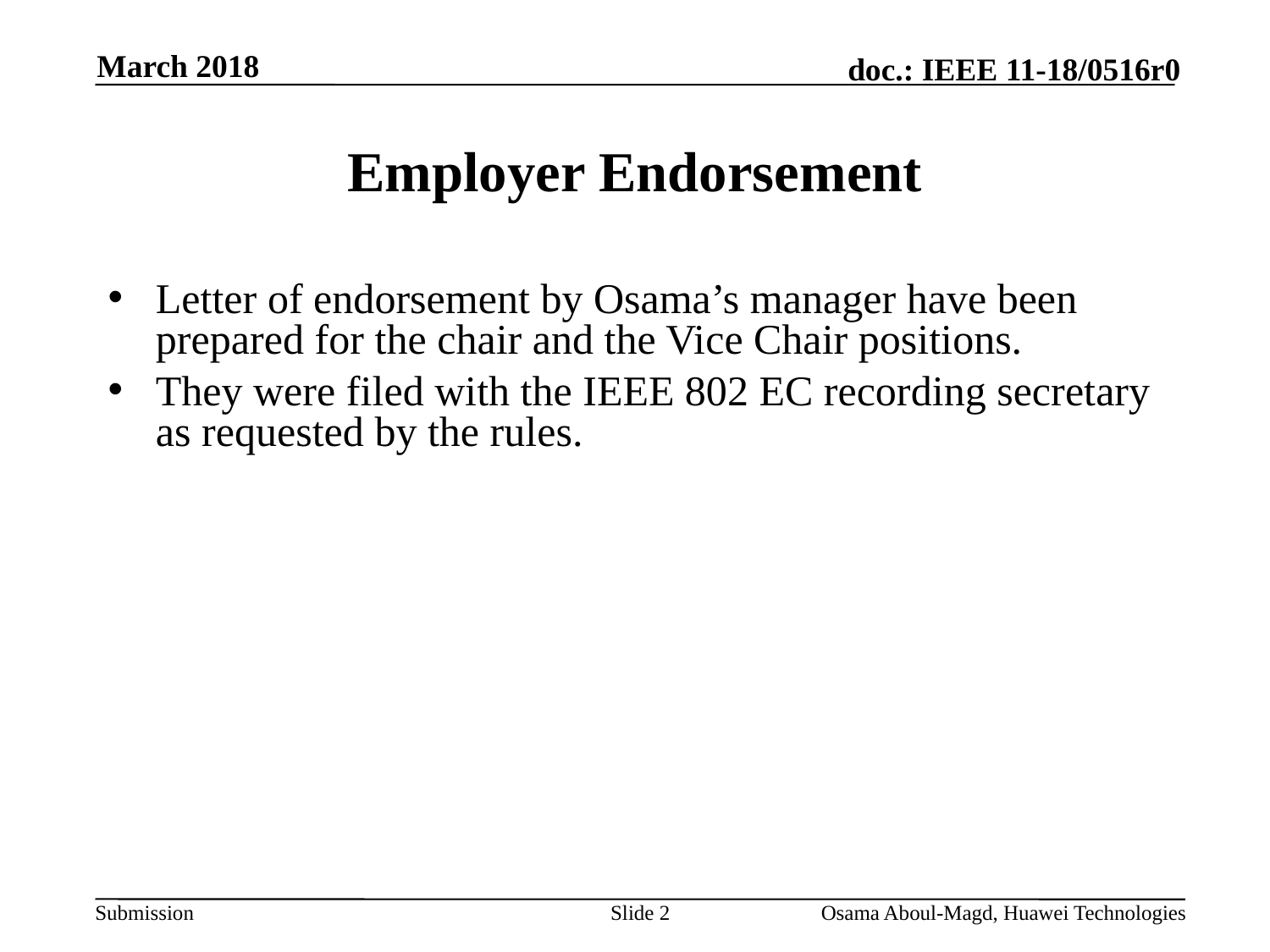

March 2018
# Employer Endorsement
Letter of endorsement by Osama’s manager have been prepared for the chair and the Vice Chair positions.
They were filed with the IEEE 802 EC recording secretary as requested by the rules.

Slide 2
Osama Aboul-Magd, Huawei Technologies